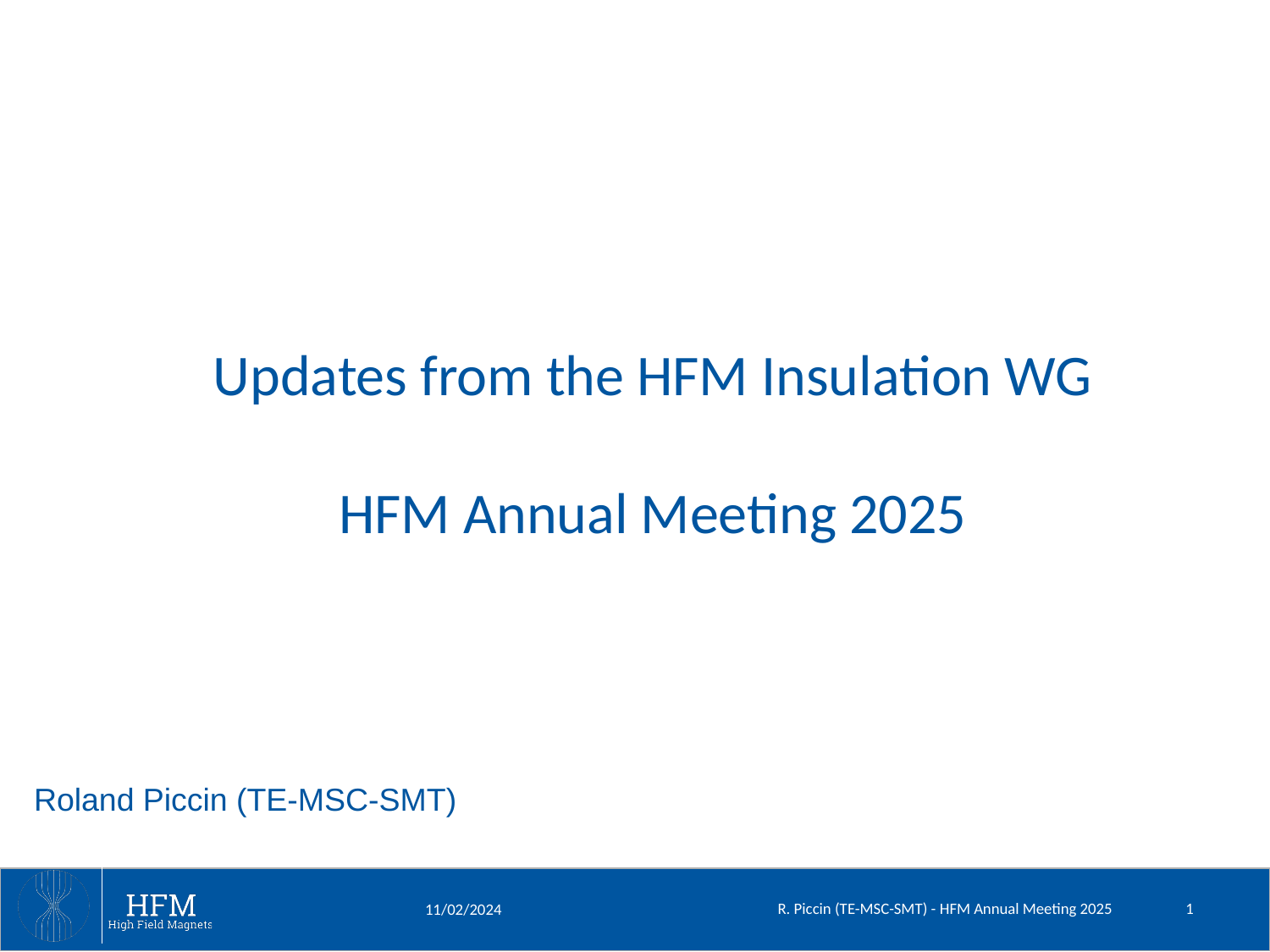

# Updates from the HFM Insulation WG HFM Annual Meeting 2025
Roland Piccin (TE-MSC-SMT)
R. Piccin (TE-MSC-SMT) - HFM Annual Meeting 2025
1
11/02/2024